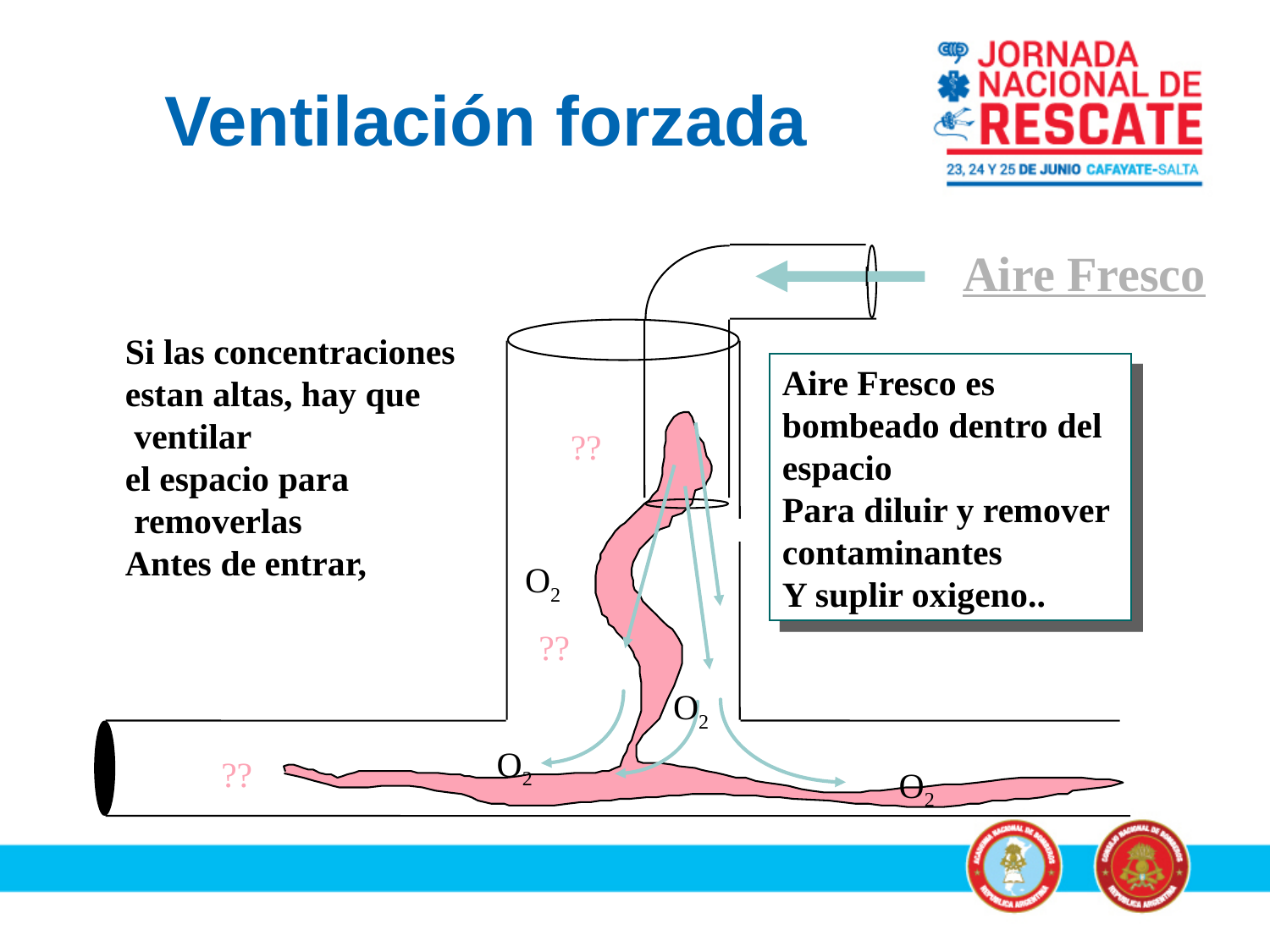

# Ventilación forzada

Aire Fresco

Si las concentraciones
estan altas, hay que
 ventilar
el espacio para
 removerlas
Antes de entrar,

Aire Fresco es
bombeado dentro del
espacio
Para diluir y remover
contaminantes
Y suplir oxigeno..

??

??

O2

??

O2

O2

??

O2